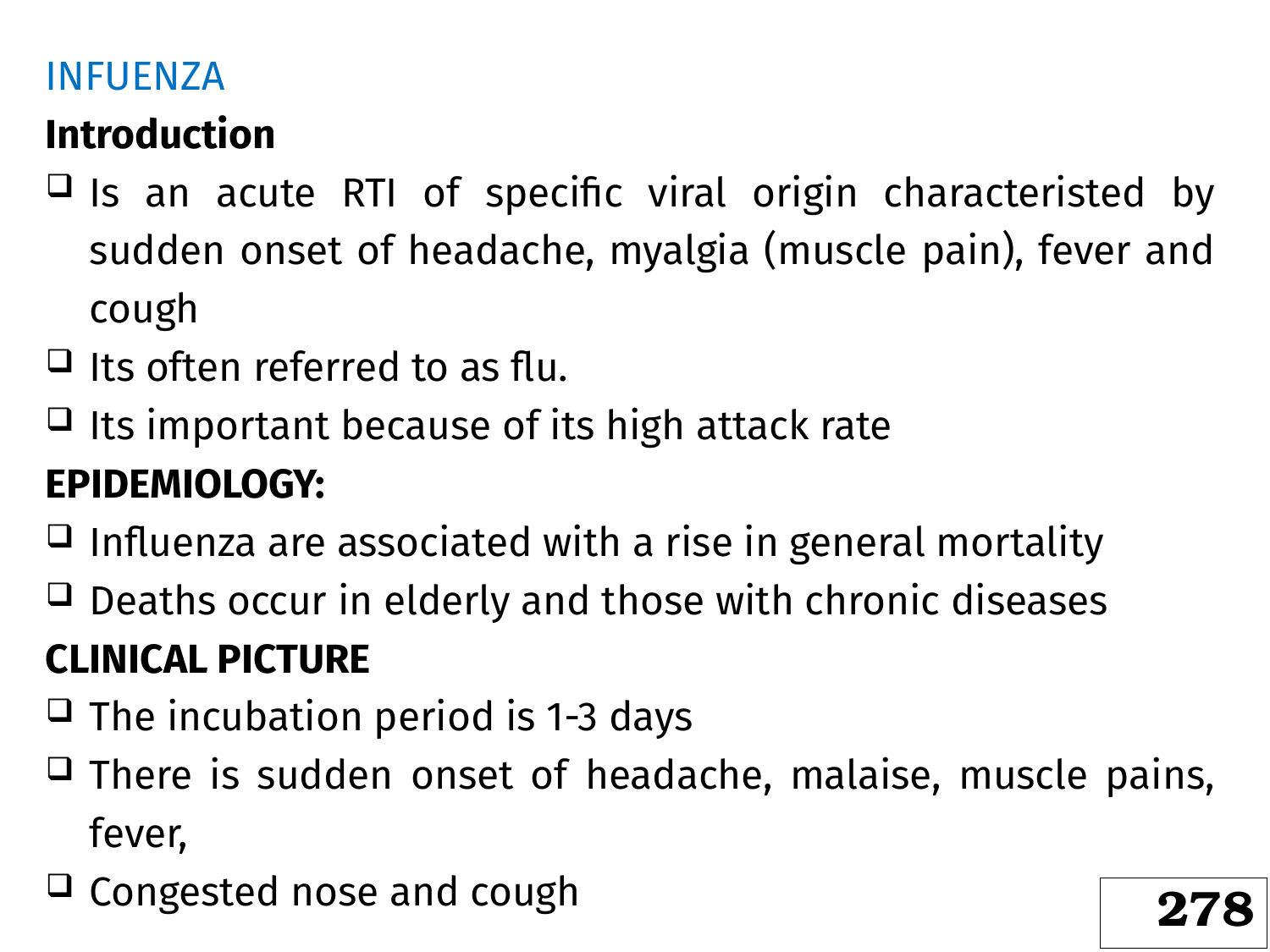

INFUENZA
Introduction
Is an acute RTI of specific viral origin characteristed by sudden onset of headache, myalgia (muscle pain), fever and cough
Its often referred to as flu.
Its important because of its high attack rate
EPIDEMIOLOGY:
Influenza are associated with a rise in general mortality
Deaths occur in elderly and those with chronic diseases
CLINICAL PICTURE
The incubation period is 1-3 days
There is sudden onset of headache, malaise, muscle pains, fever,
Congested nose and cough

278